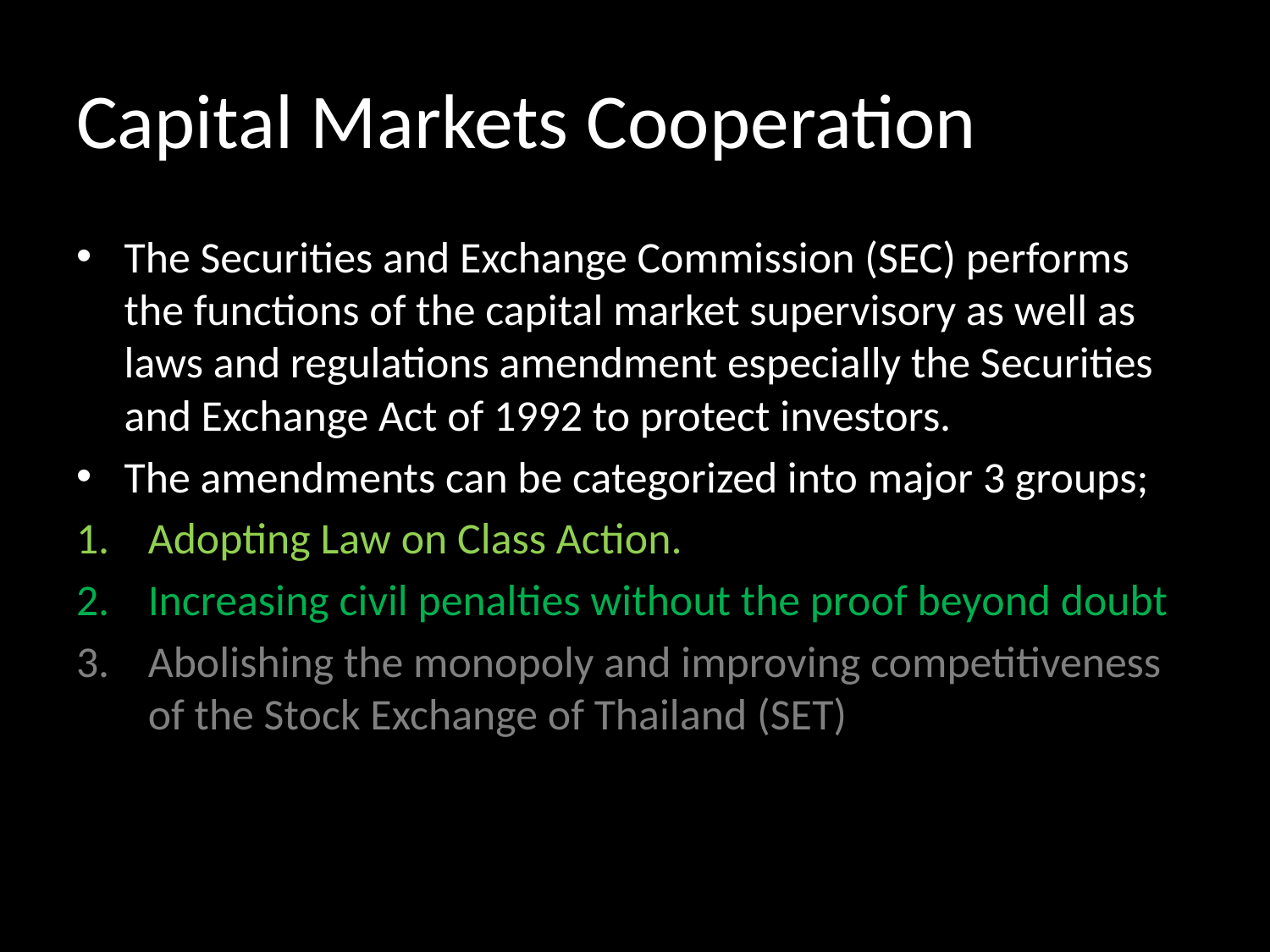

# Capital Markets Cooperation
The Securities and Exchange Commission (SEC) performs the functions of the capital market supervisory as well as laws and regulations amendment especially the Securities and Exchange Act of 1992 to protect investors.
The amendments can be categorized into major 3 groups;
Adopting Law on Class Action.
Increasing civil penalties without the proof beyond doubt
Abolishing the monopoly and improving competitiveness of the Stock Exchange of Thailand (SET)